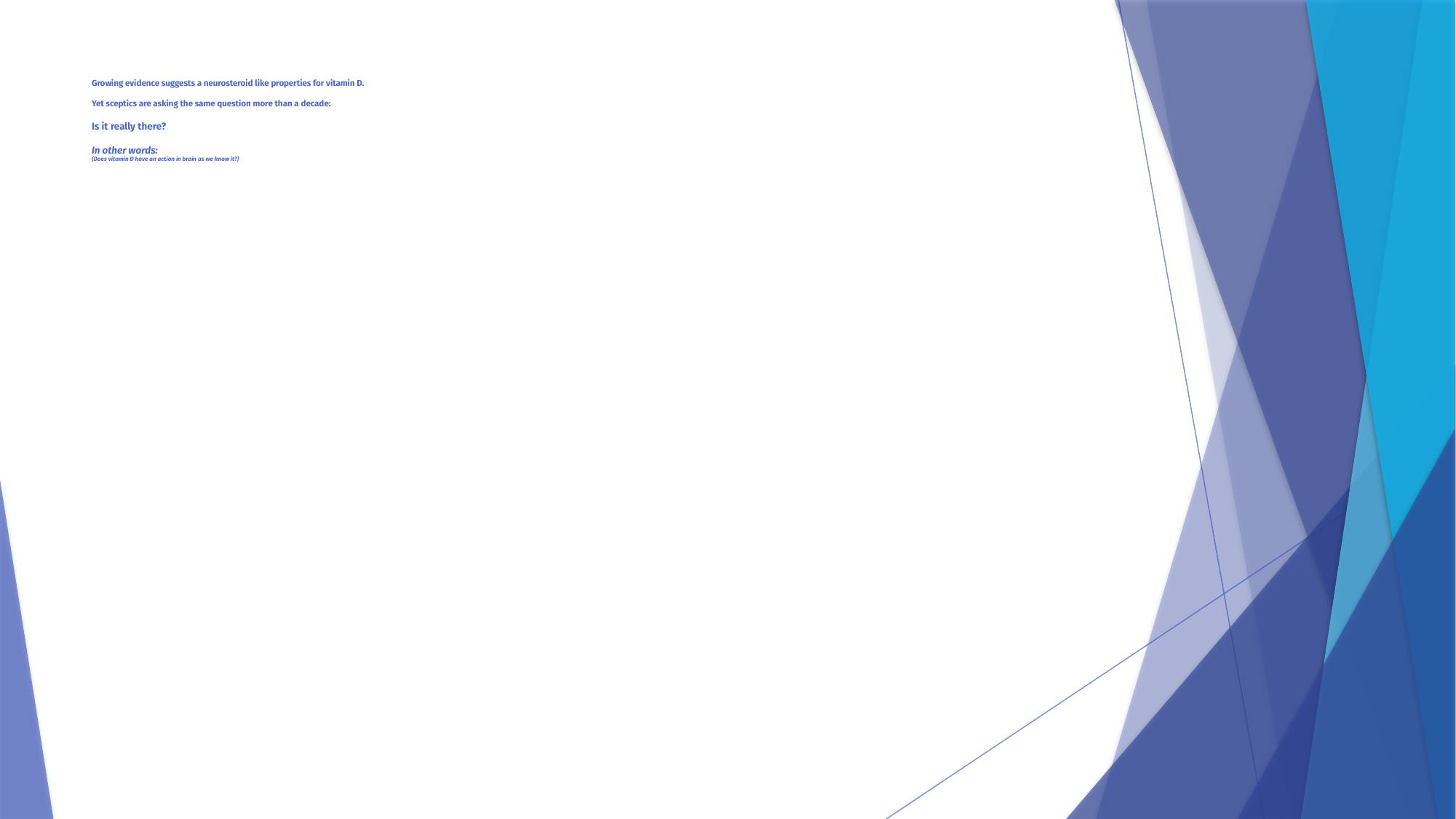

# Growing evidence suggests a neurosteroid like properties for vitamin D. Yet sceptics are asking the same question more than a decade: Is it really there? In other words: (Does vitamin D have an action in brain as we know it?)